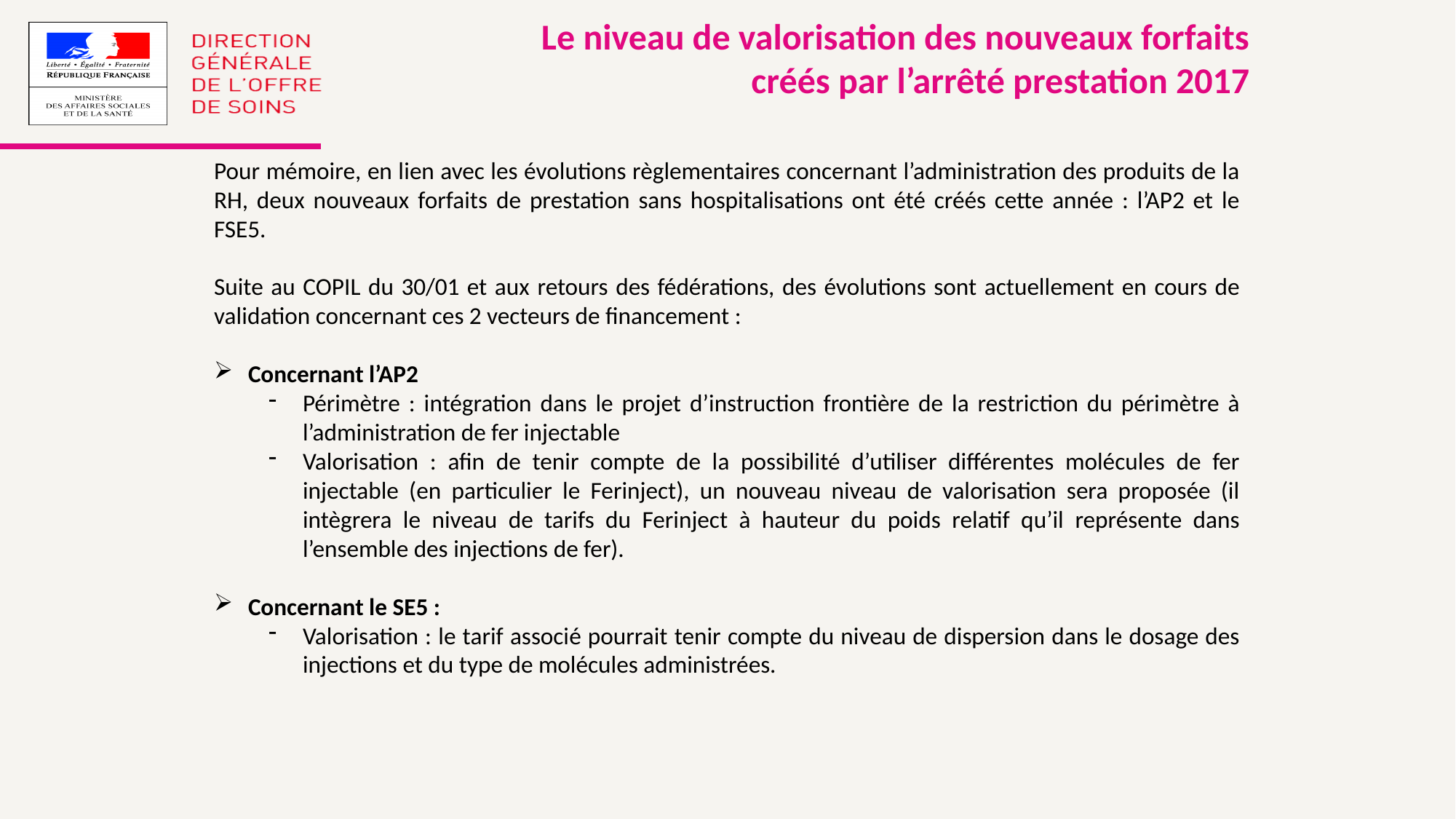

Le niveau de valorisation des nouveaux forfaits créés par l’arrêté prestation 2017
Pour mémoire, en lien avec les évolutions règlementaires concernant l’administration des produits de la RH, deux nouveaux forfaits de prestation sans hospitalisations ont été créés cette année : l’AP2 et le FSE5.

Suite au COPIL du 30/01 et aux retours des fédérations, des évolutions sont actuellement en cours de validation concernant ces 2 vecteurs de financement :

Concernant l’AP2
Périmètre : intégration dans le projet d’instruction frontière de la restriction du périmètre à l’administration de fer injectable
Valorisation : afin de tenir compte de la possibilité d’utiliser différentes molécules de fer injectable (en particulier le Ferinject), un nouveau niveau de valorisation sera proposée (il intègrera le niveau de tarifs du Ferinject à hauteur du poids relatif qu’il représente dans l’ensemble des injections de fer).

Concernant le SE5 :
Valorisation : le tarif associé pourrait tenir compte du niveau de dispersion dans le dosage des injections et du type de molécules administrées.